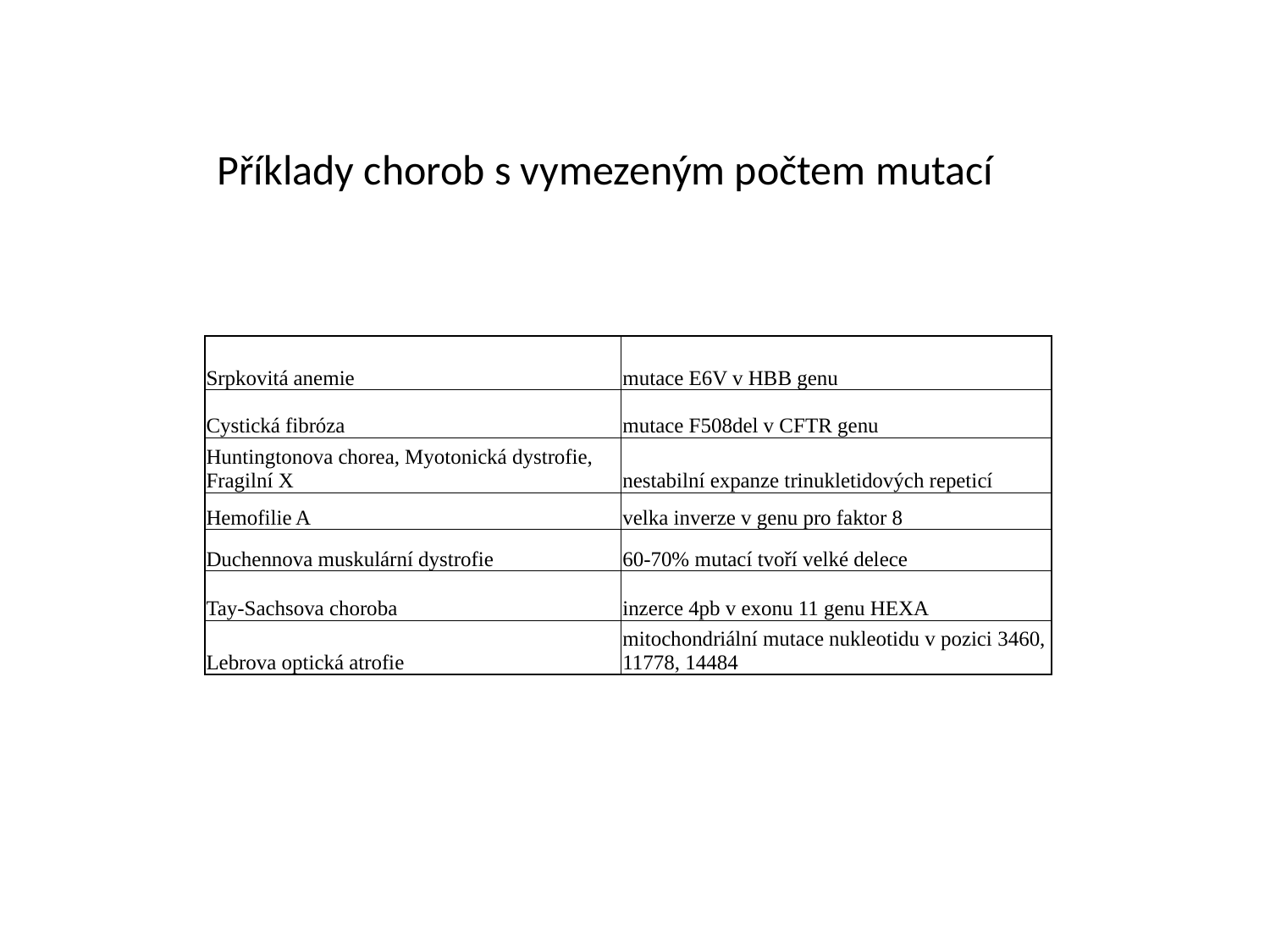

Příklady chorob s vymezeným počtem mutací

| Srpkovitá anemie | mutace E6V v HBB genu |
| --- | --- |
| Cystická fibróza | mutace F508del v CFTR genu |
| Huntingtonova chorea, Myotonická dystrofie, Fragilní X | nestabilní expanze trinukletidových repeticí |
| Hemofilie A | velka inverze v genu pro faktor 8 |
| Duchennova muskulární dystrofie | 60-70% mutací tvoří velké delece |
| Tay-Sachsova choroba | inzerce 4pb v exonu 11 genu HEXA |
| Lebrova optická atrofie | mitochondriální mutace nukleotidu v pozici 3460, 11778, 14484 |